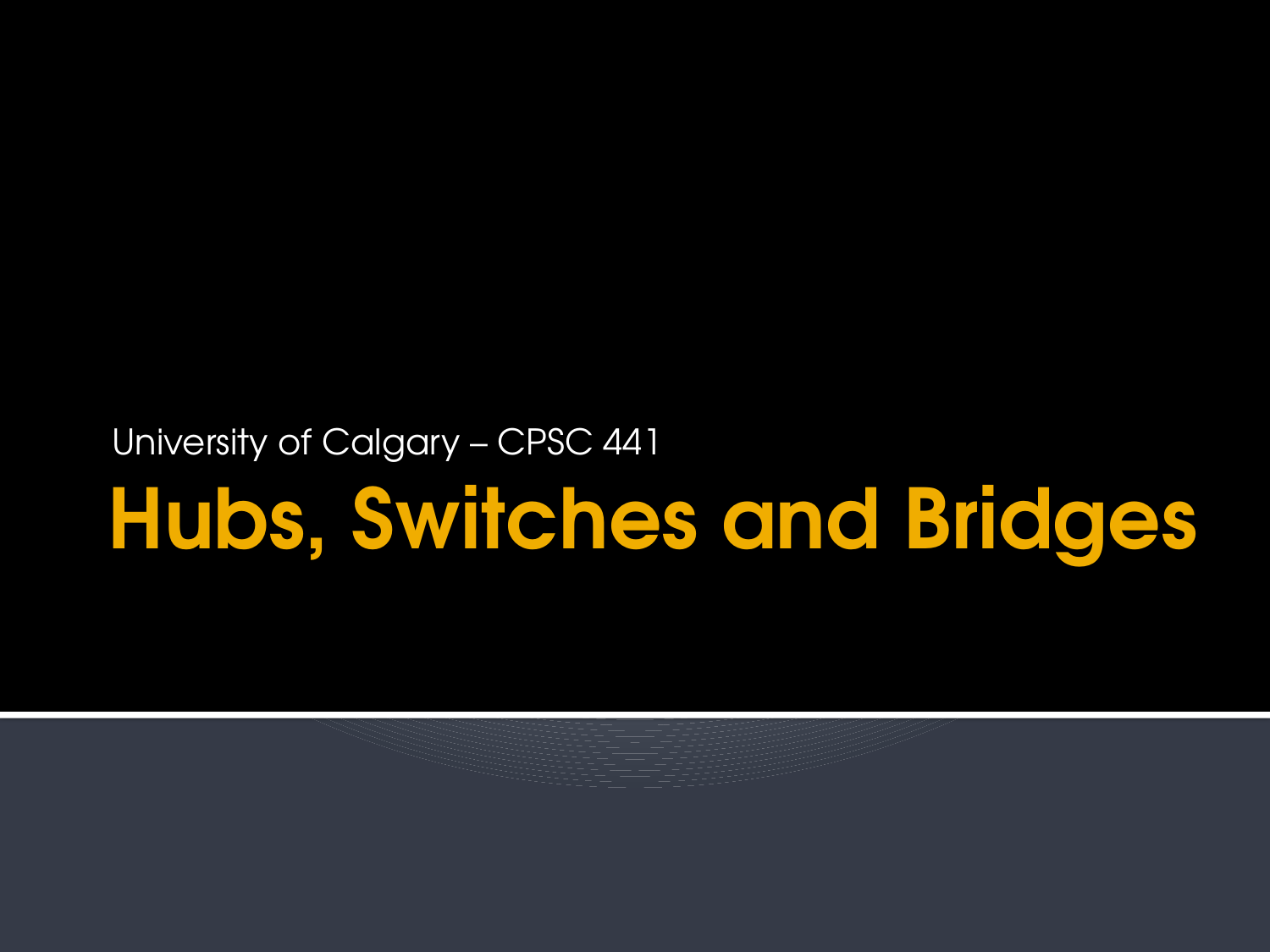

University of Calgary – CPSC 441
# Hubs, Switches and Bridges